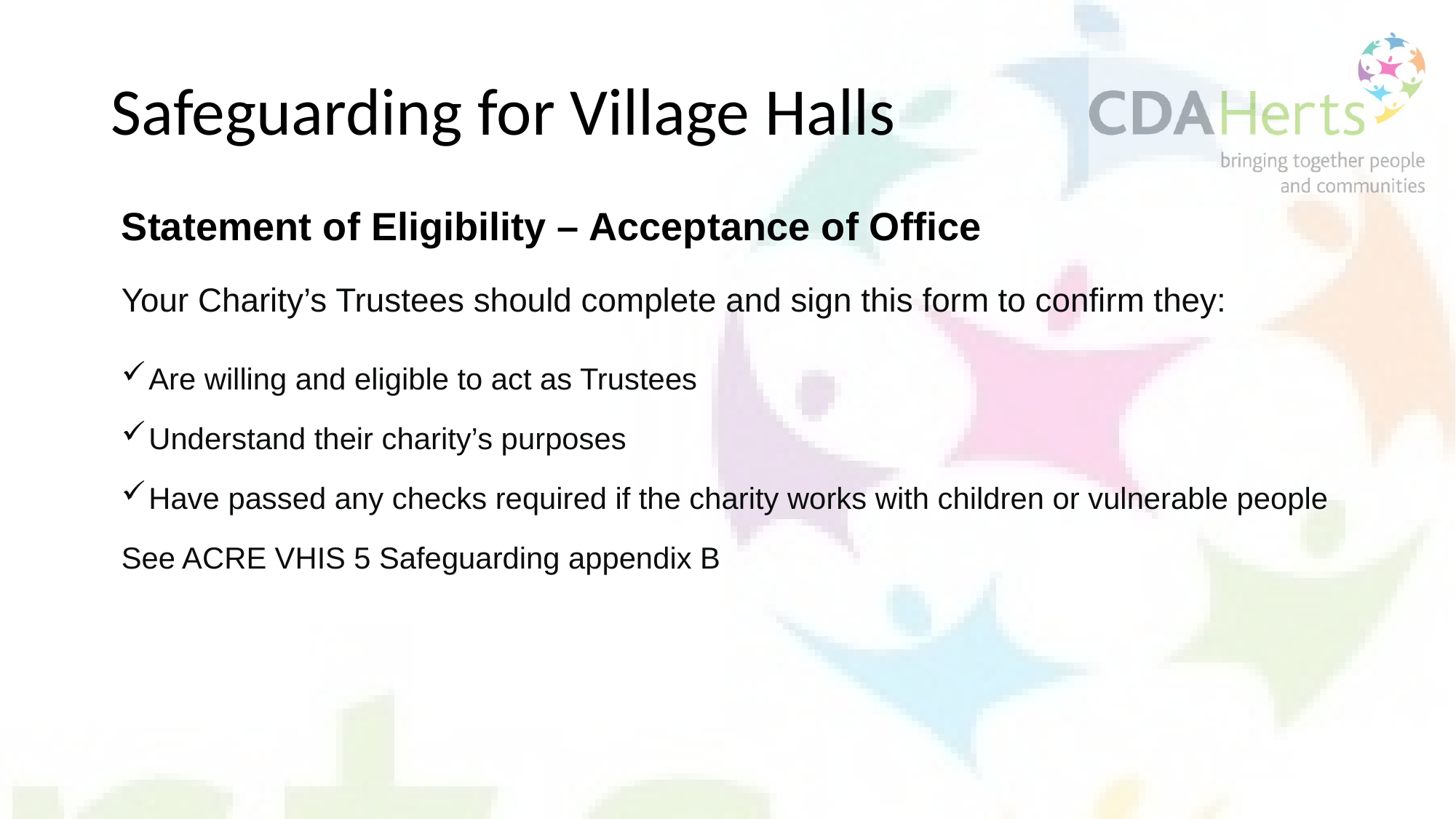

# Safeguarding for Village Halls
Statement of Eligibility – Acceptance of Office
Your Charity’s Trustees should complete and sign this form to confirm they:
Are willing and eligible to act as Trustees
Understand their charity’s purposes
Have passed any checks required if the charity works with children or vulnerable people
See ACRE VHIS 5 Safeguarding appendix B